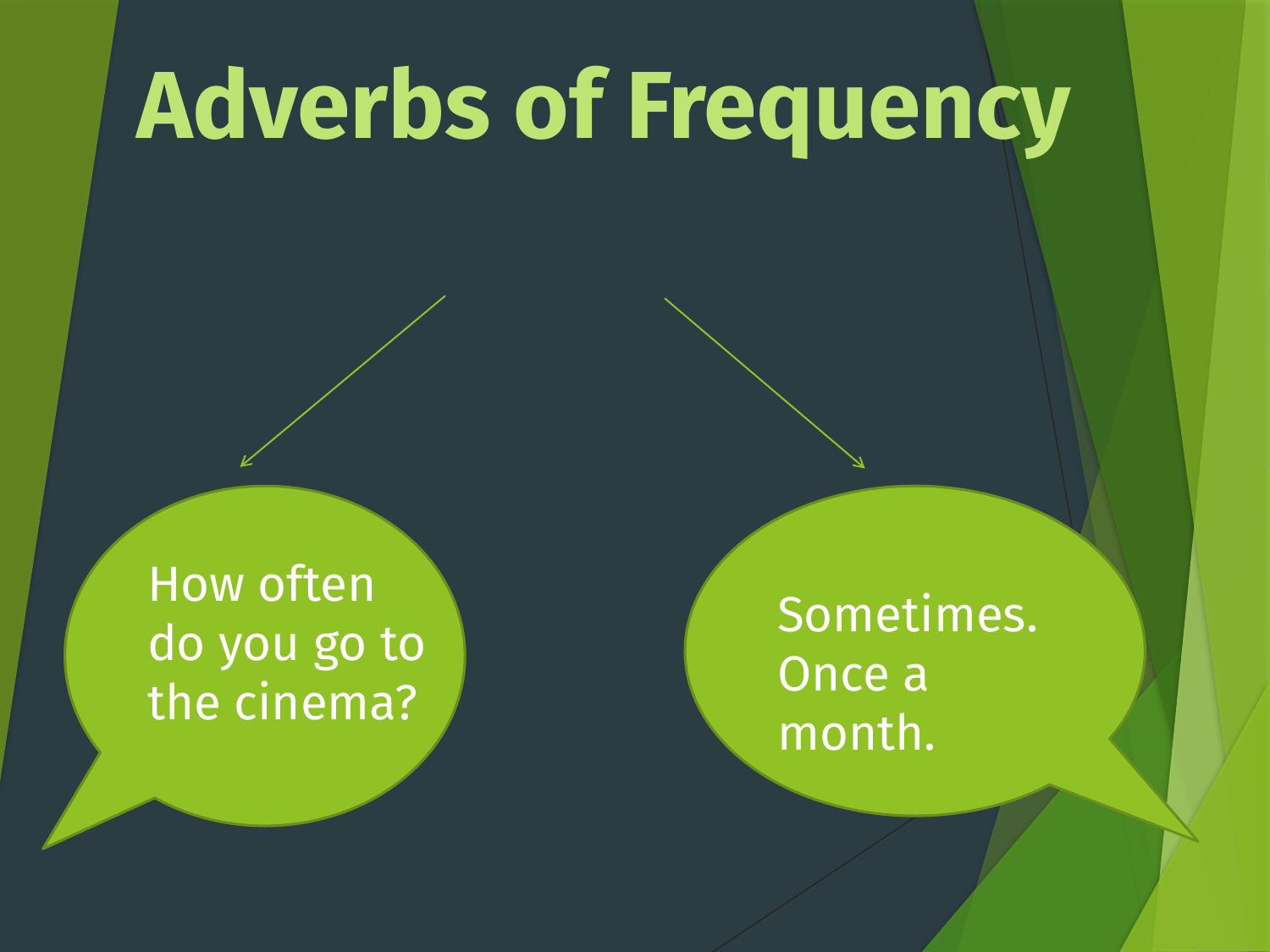

Adverbs of Frequency

How often do you go to the cinema?
Sometimes. Once a month.